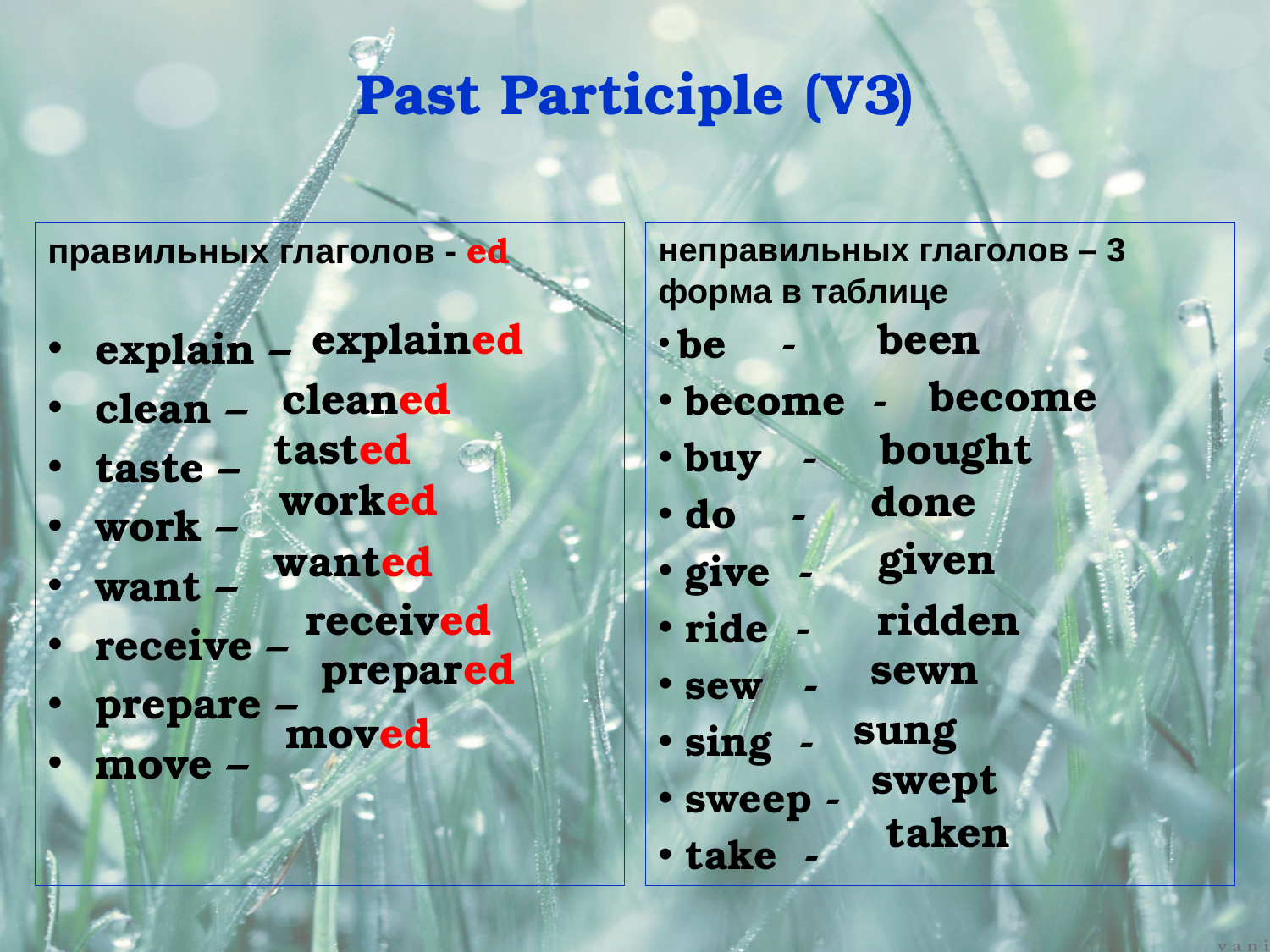

# Past Participle (V3)
правильных глаголов - ed
explain –
clean –
taste –
work –
want –
receive –
prepare –
move –

неправильных глаголов – 3 форма в таблице
 be    -
 become  -
 buy   -
 do    -
 give  -
 ride  -
 sew   -
 sing  -
 sweep -
 take  -

explained
been
become
cleaned
bought
tasted
worked
done
given
wanted
ridden
received
prepared
sewn
sung
moved
swept
taken